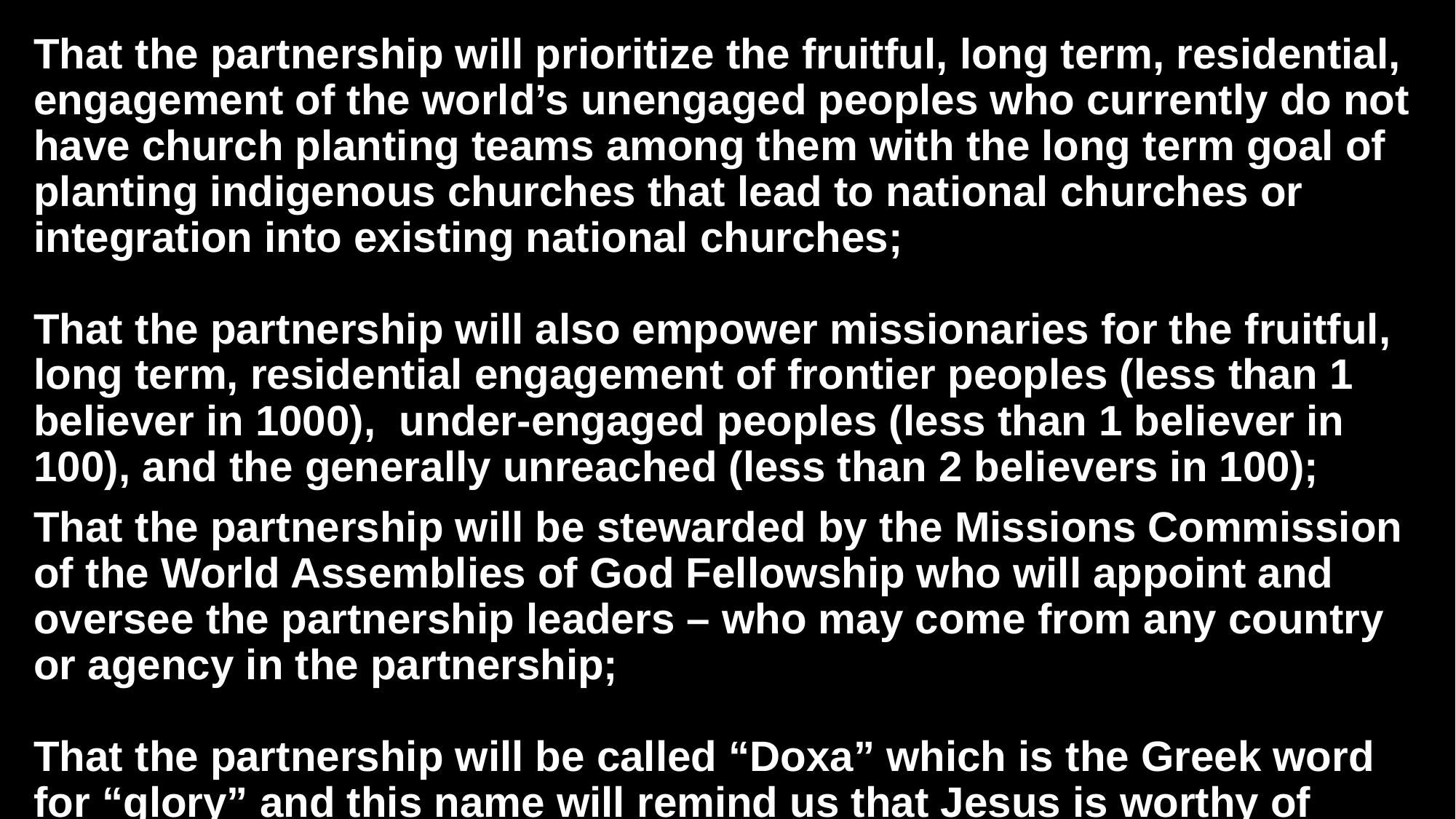

That the partnership will prioritize the fruitful, long term, residential, engagement of the world’s unengaged peoples who currently do not have church planting teams among them with the long term goal of planting indigenous churches that lead to national churches or integration into existing national churches;
That the partnership will also empower missionaries for the fruitful, long term, residential engagement of frontier peoples (less than 1 believer in 1000),  under-engaged peoples (less than 1 believer in 100), and the generally unreached (less than 2 believers in 100);
That the partnership will be stewarded by the Missions Commission of the World Assemblies of God Fellowship who will appoint and oversee the partnership leaders – who may come from any country or agency in the partnership;
That the partnership will be called “Doxa” which is the Greek word for “glory” and this name will remind us that Jesus is worthy of glory from every tribe, tongue, people, and nation;
That we will partner with all of God’s church to take all of God’s gospel to all of God’s world;